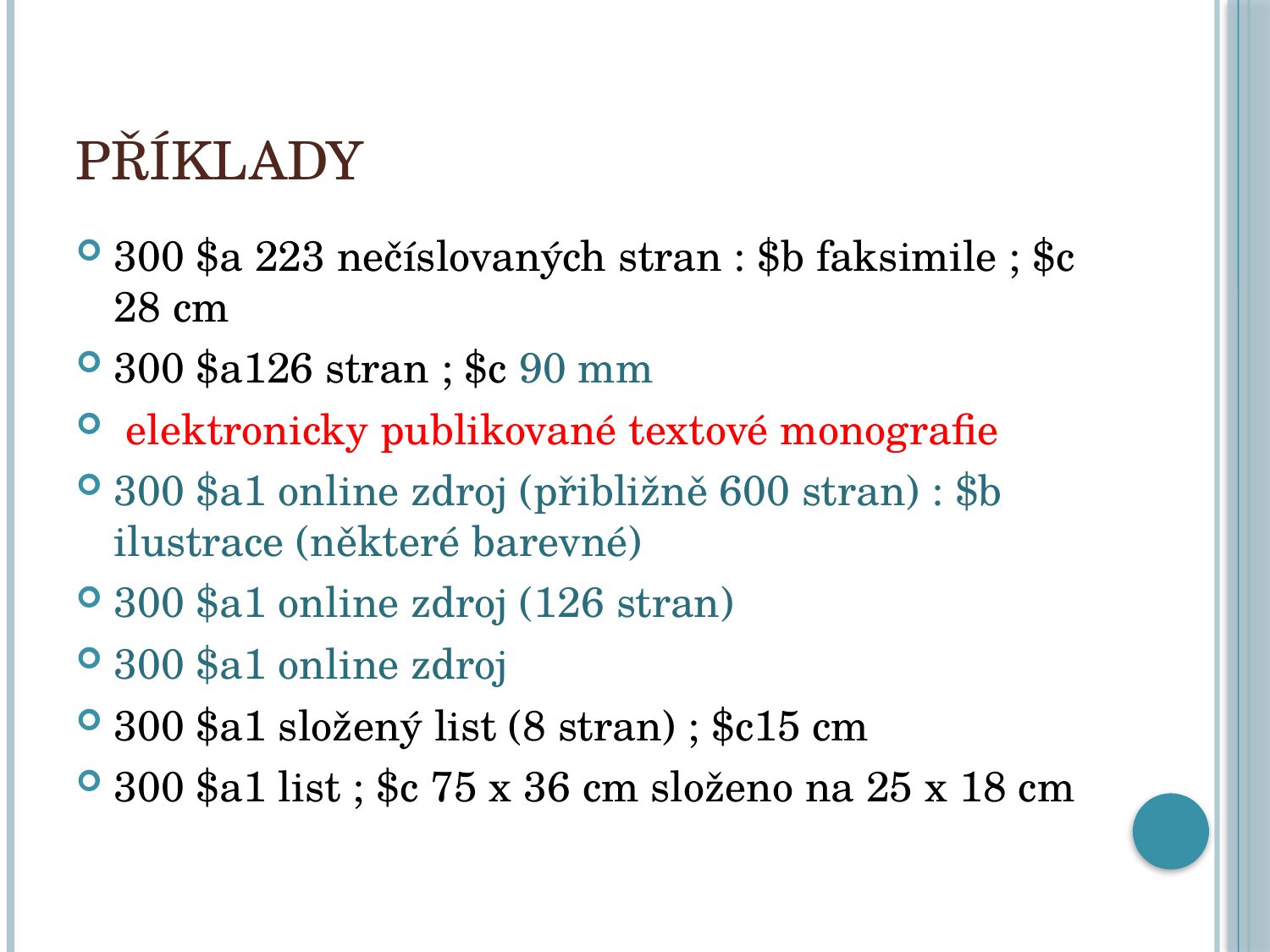

# Příklady
300 $a 223 nečíslovaných stran : $b faksimile ; $c 28 cm
300 $a126 stran ; $c 90 mm
 elektronicky publikované textové monografie
300 $a1 online zdroj (přibližně 600 stran) : $b ilustrace (některé barevné)
300 $a1 online zdroj (126 stran)
300 $a1 online zdroj
300 $a1 složený list (8 stran) ; $c15 cm
300 $a1 list ; $c 75 x 36 cm složeno na 25 x 18 cm